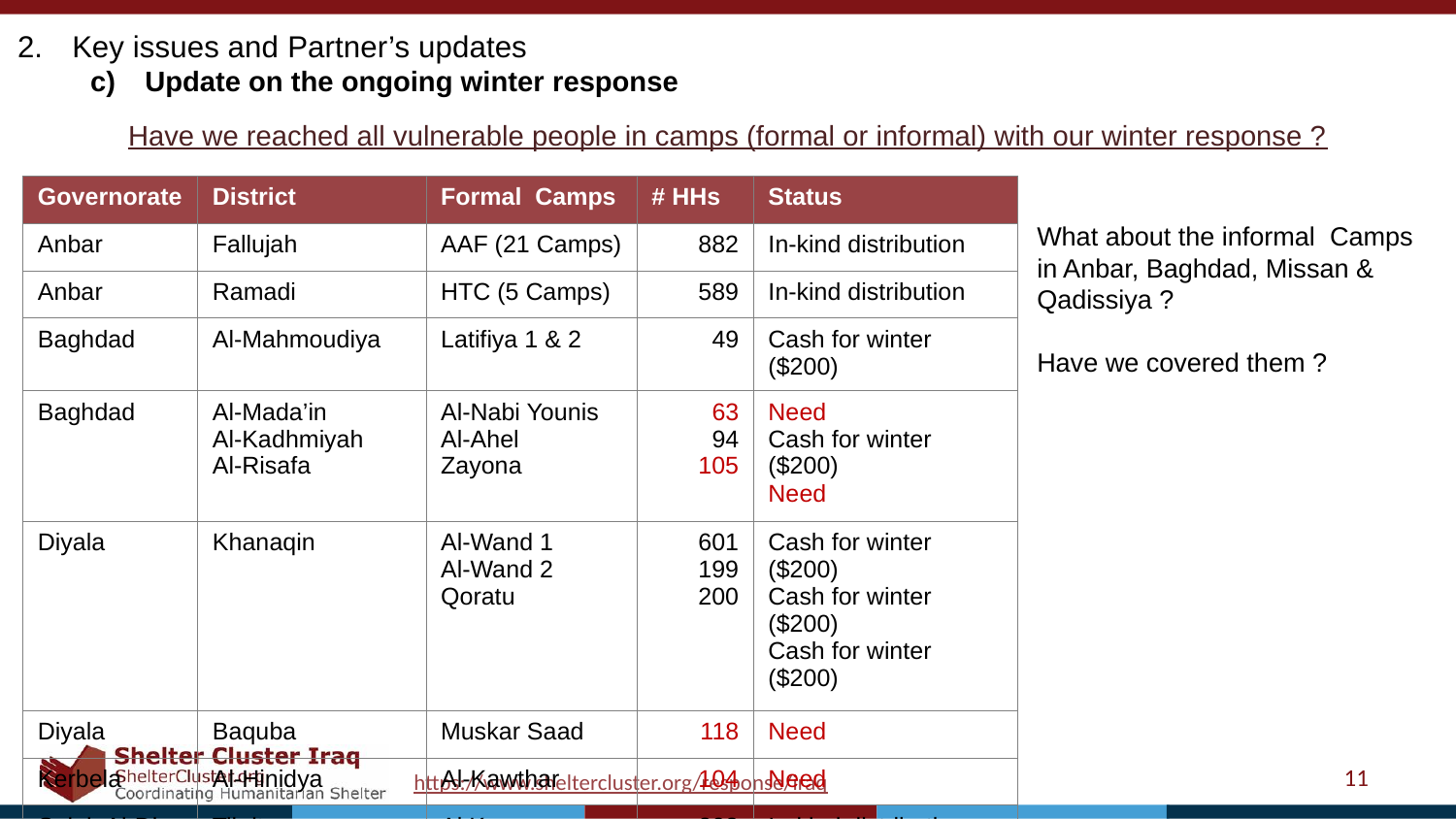

Key issues and Partner’s updates
Update on the ongoing winter response
Have we reached all vulnerable people in camps (formal or informal) with our winter response ?
| Governorate | District | Formal Camps | # HHs | Status |
| --- | --- | --- | --- | --- |
| Anbar | Fallujah | AAF (21 Camps) | 882 | In-kind distribution |
| Anbar | Ramadi | HTC (5 Camps) | 589 | In-kind distribution |
| Baghdad | Al-Mahmoudiya | Latifiya 1 & 2 | 49 | Cash for winter ($200) |
| Baghdad | Al-Mada’in Al-Kadhmiyah Al-Risafa | Al-Nabi Younis Al-Ahel Zayona | 63 94 105 | Need Cash for winter ($200) Need |
| Diyala | Khanaqin | Al-Wand 1 Al-Wand 2 Qoratu | 601 199 200 | Cash for winter ($200) Cash for winter ($200) Cash for winter ($200) |
| Diyala | Baquba | Muskar Saad | 118 | Need |
| Kerbela | Al-Hinidya | Al-Kawthar | 104 | Need |
| Salah Al-Din | Tikrit | Al Karama | 202 | In-kind distribution |
What about the informal  Camps in Anbar, Baghdad, Missan & Qadissiya ?

Have we covered them ?
11